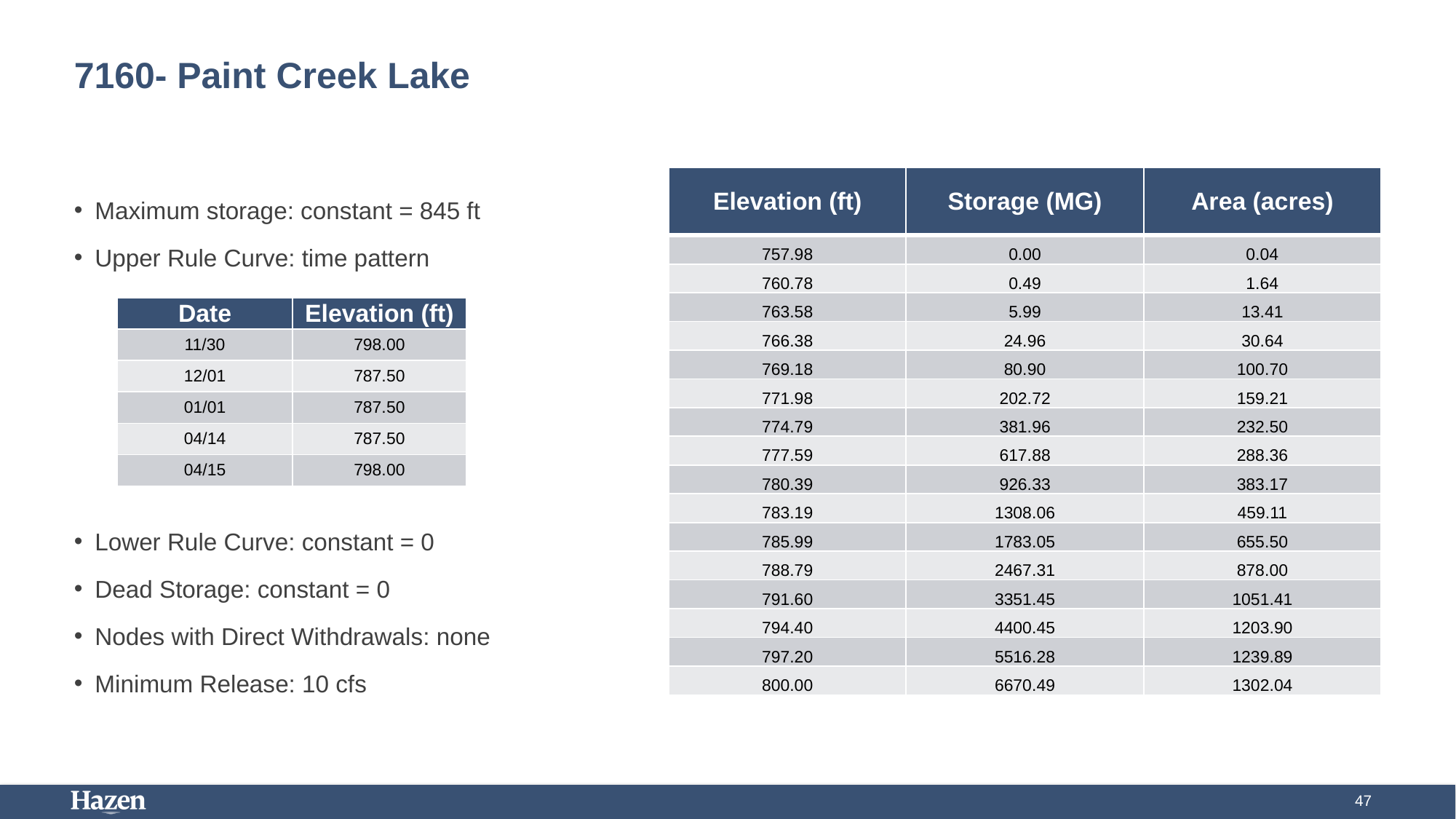

# 7160- Paint Creek Lake

| Elevation (ft) | Storage (MG) | Area (acres) |
| --- | --- | --- |
| 757.98 | 0.00 | 0.04 |
| 760.78 | 0.49 | 1.64 |
| 763.58 | 5.99 | 13.41 |
| 766.38 | 24.96 | 30.64 |
| 769.18 | 80.90 | 100.70 |
| 771.98 | 202.72 | 159.21 |
| 774.79 | 381.96 | 232.50 |
| 777.59 | 617.88 | 288.36 |
| 780.39 | 926.33 | 383.17 |
| 783.19 | 1308.06 | 459.11 |
| 785.99 | 1783.05 | 655.50 |
| 788.79 | 2467.31 | 878.00 |
| 791.60 | 3351.45 | 1051.41 |
| 794.40 | 4400.45 | 1203.90 |
| 797.20 | 5516.28 | 1239.89 |
| 800.00 | 6670.49 | 1302.04 |
Maximum storage: constant = 845 ft
Upper Rule Curve: time pattern

Lower Rule Curve: constant = 0
Dead Storage: constant = 0
Nodes with Direct Withdrawals: none
Minimum Release: 10 cfs
| Date | Elevation (ft) |
| --- | --- |
| 11/30 | 798.00 |
| 12/01 | 787.50 |
| 01/01 | 787.50 |
| 04/14 | 787.50 |
| 04/15 | 798.00 |
47